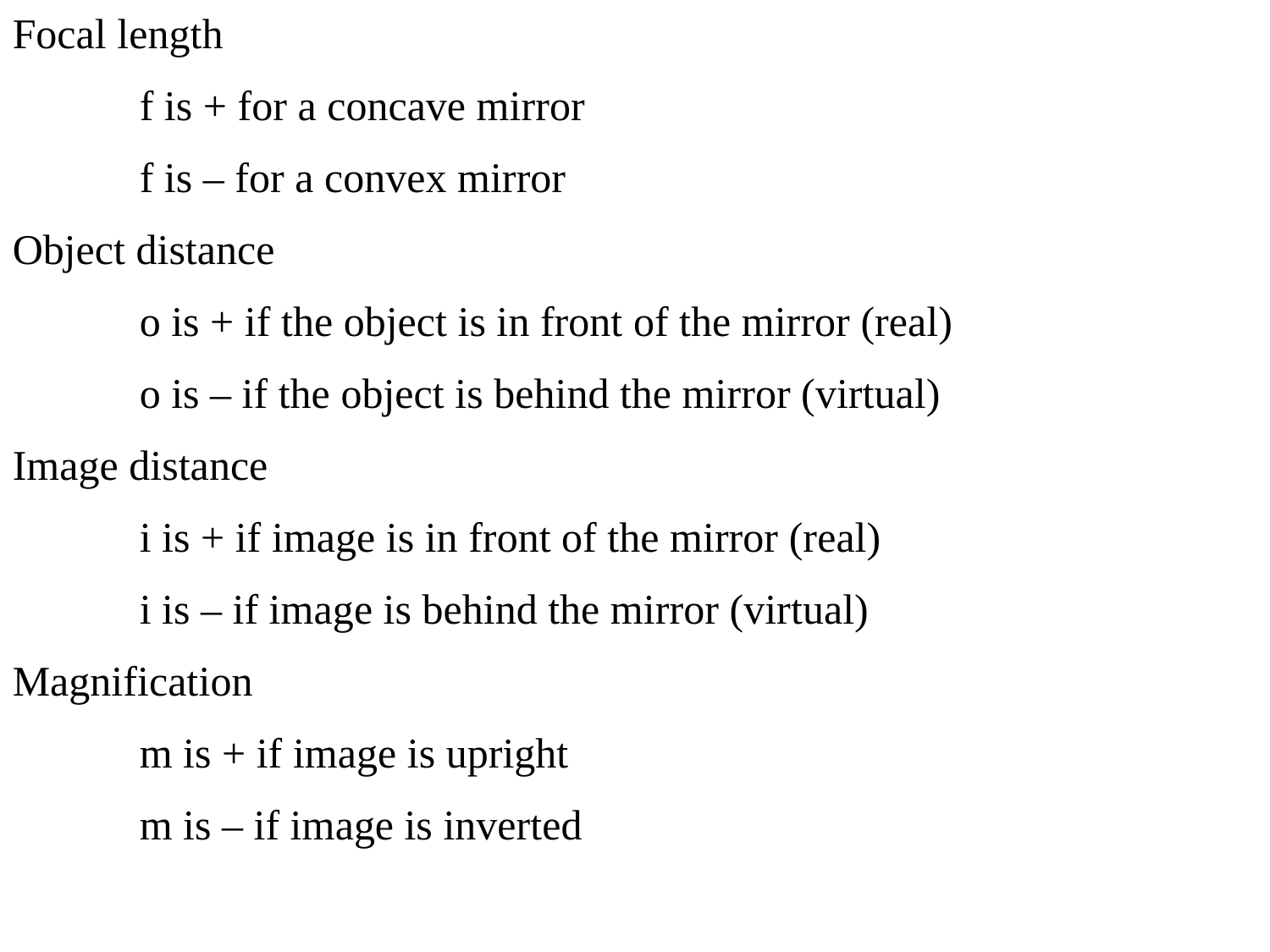

Focal length
	f is + for a concave mirror
	f is – for a convex mirror
Object distance
	o is + if the object is in front of the mirror (real)
	o is – if the object is behind the mirror (virtual)
Image distance
	i is + if image is in front of the mirror (real)
	i is – if image is behind the mirror (virtual)
Magnification
	m is + if image is upright
	m is – if image is inverted